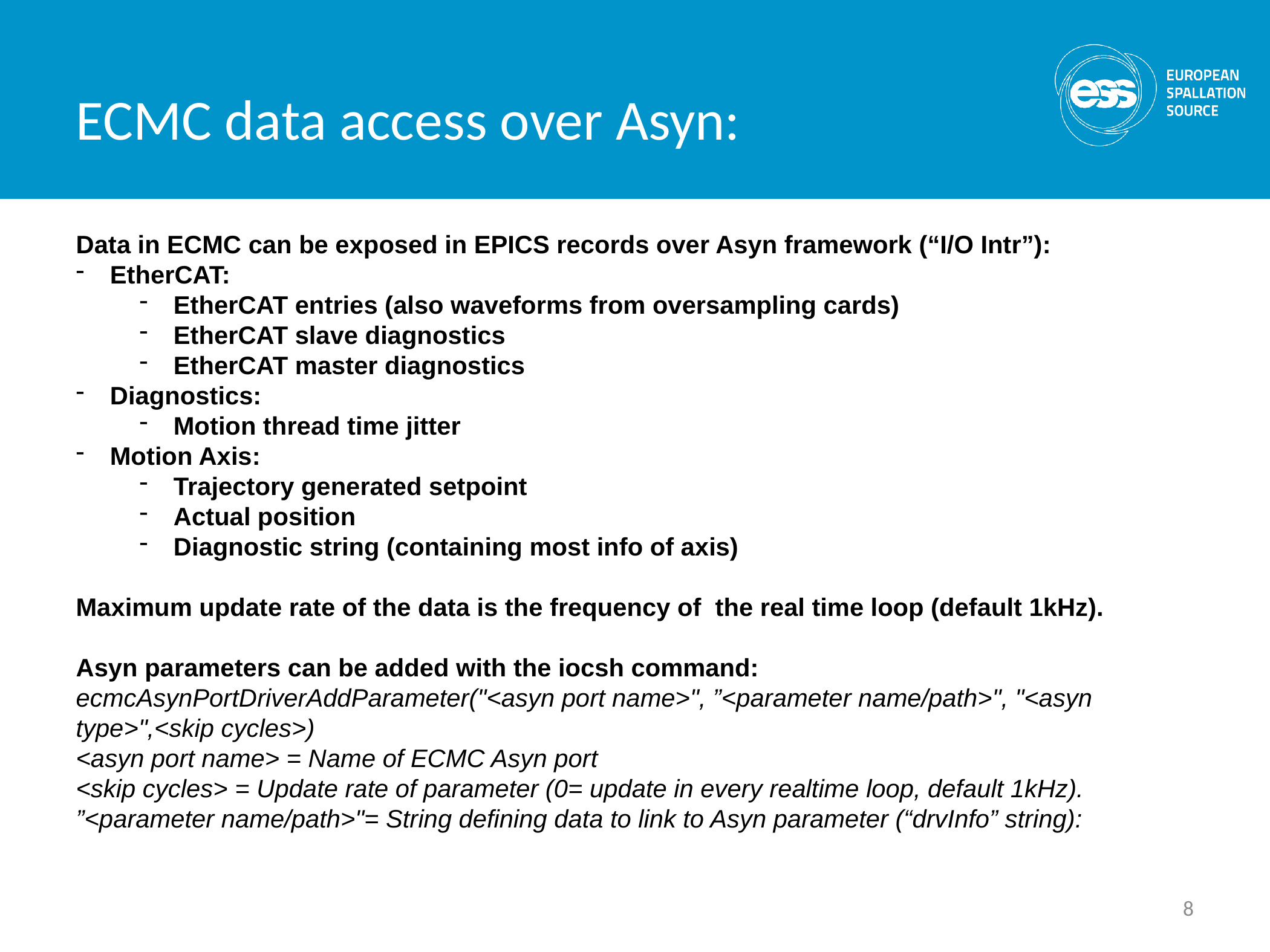

ECMC data access over Asyn:
Data in ECMC can be exposed in EPICS records over Asyn framework (“I/O Intr”):
EtherCAT:
EtherCAT entries (also waveforms from oversampling cards)
EtherCAT slave diagnostics
EtherCAT master diagnostics
Diagnostics:
Motion thread time jitter
Motion Axis:
Trajectory generated setpoint
Actual position
Diagnostic string (containing most info of axis)

Maximum update rate of the data is the frequency of  the real time loop (default 1kHz).

Asyn parameters can be added with the iocsh command: ecmcAsynPortDriverAddParameter("<asyn port name>", ”<parameter name/path>", "<asyn type>",<skip cycles>)
<asyn port name> = Name of ECMC Asyn port
<skip cycles> = Update rate of parameter (0= update in every realtime loop, default 1kHz).
”<parameter name/path>"= String defining data to link to Asyn parameter (“drvInfo” string):
8